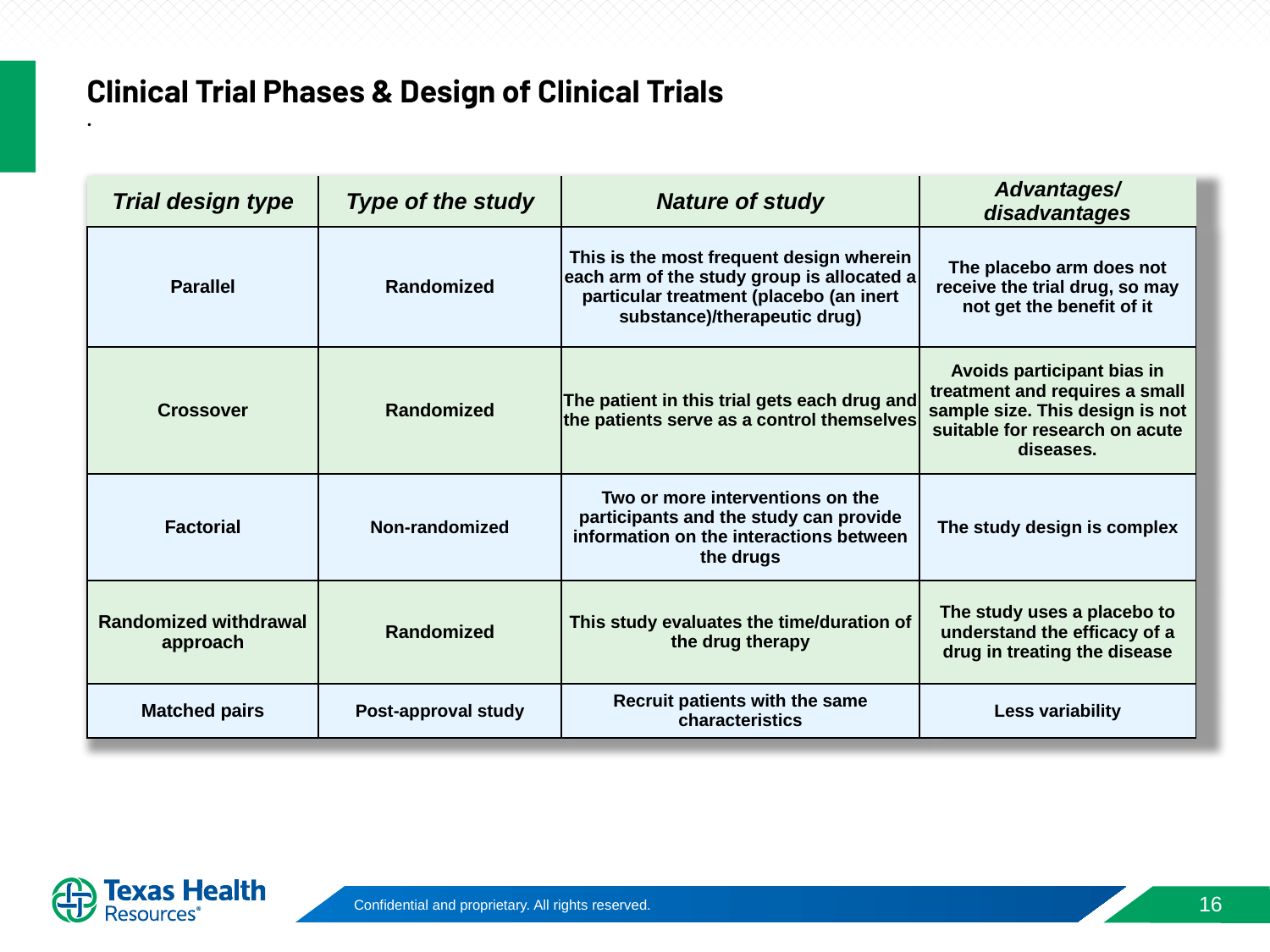

# Clinical Trial Phases & Design of Clinical Trials .
| Trial design type | Type of the study | Nature of study | Advantages/disadvantages |
| --- | --- | --- | --- |
| Parallel | Randomized | This is the most frequent design wherein each arm of the study group is allocated a particular treatment (placebo (an inert substance)/therapeutic drug) | The placebo arm does not receive the trial drug, so may not get the benefit of it |
| Crossover | Randomized | The patient in this trial gets each drug and the patients serve as a control themselves | Avoids participant bias in treatment and requires a small sample size. This design is not suitable for research on acute diseases. |
| Factorial | Non-randomized | Two or more interventions on the participants and the study can provide information on the interactions between the drugs | The study design is complex |
| Randomized withdrawal approach | Randomized | This study evaluates the time/duration of the drug therapy | The study uses a placebo to understand the efficacy of a drug in treating the disease |
| Matched pairs | Post-approval study | Recruit patients with the same characteristics | Less variability |
16